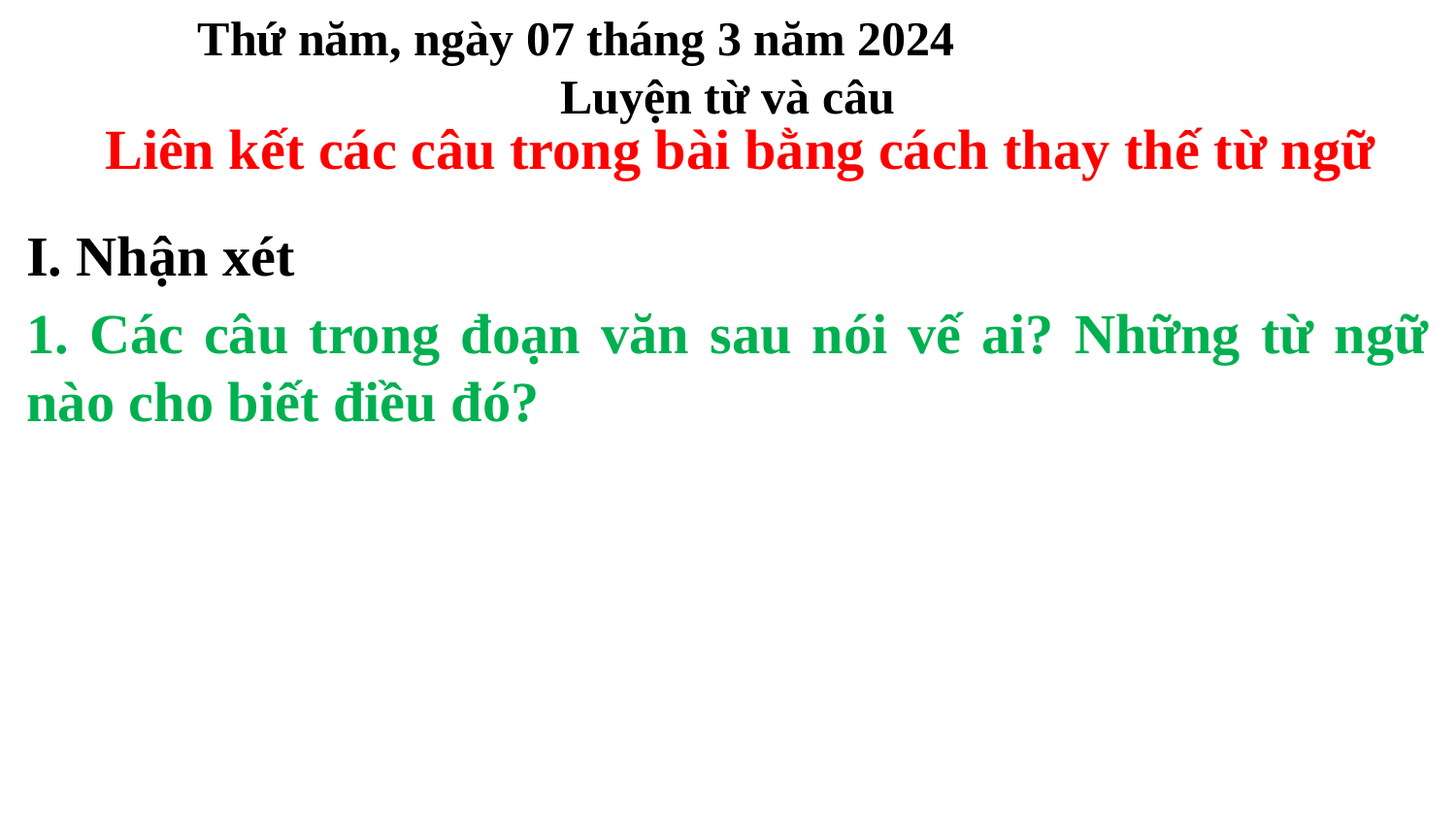

Thứ năm, ngày 07 tháng 3 năm 2024
Luyện từ và câu
Liên kết các câu trong bài bằng cách thay thế từ ngữ
I. Nhận xét
1. Các câu trong đoạn văn sau nói vế ai? Những từ ngữ nào cho biết điều đó?